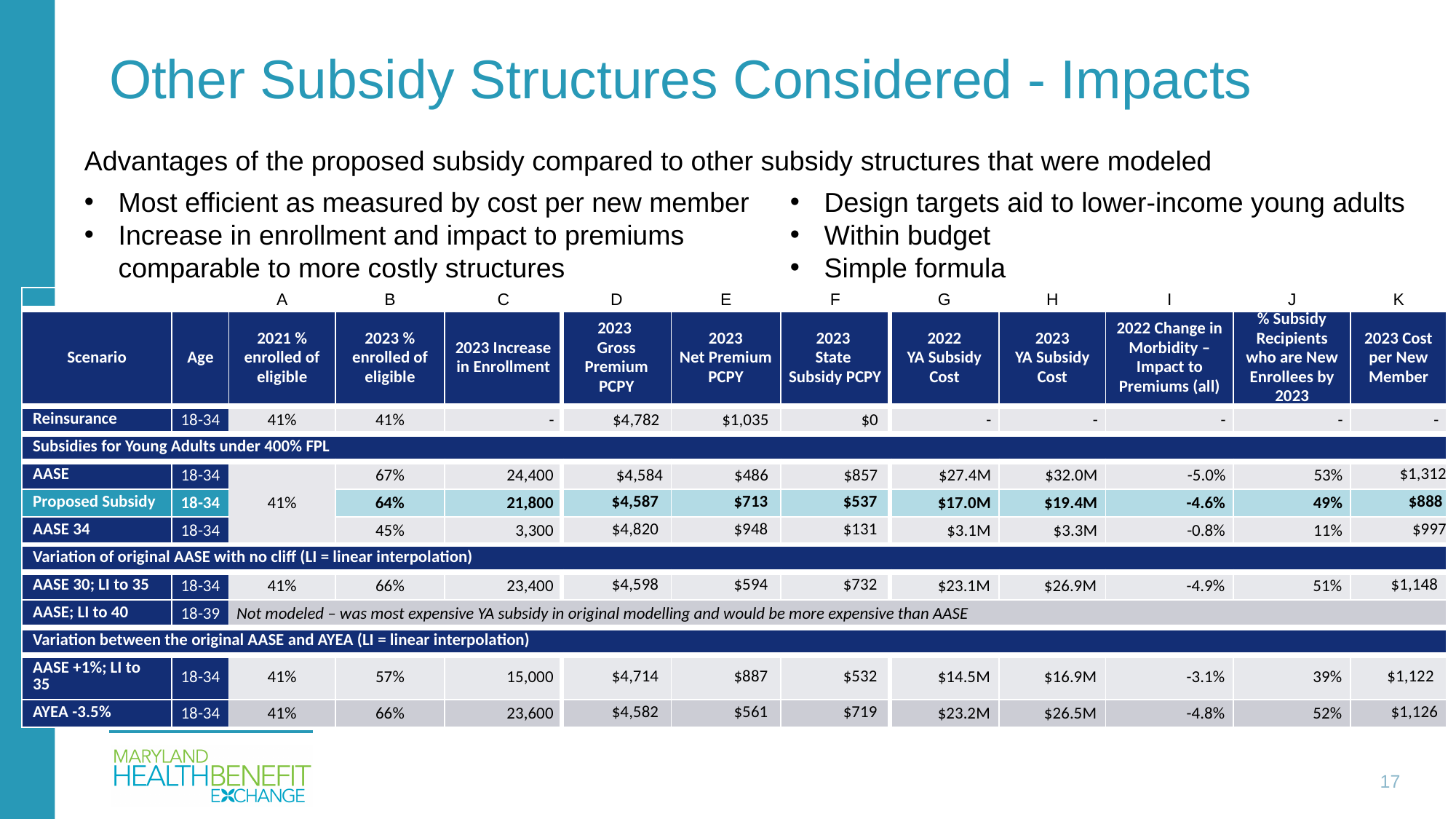

# Other Subsidy Structures Considered - Impacts
Advantages of the proposed subsidy compared to other subsidy structures that were modeled

Design targets aid to lower-income young adults
Within budget
Simple formula
Most efficient as measured by cost per new member
Increase in enrollment and impact to premiums comparable to more costly structures
| 0 |  | A | B | C | D | E | F | G | H | I | J | K |
| --- | --- | --- | --- | --- | --- | --- | --- | --- | --- | --- | --- | --- |
| Scenario | Age | 2021 % enrolled of eligible | 2023 % enrolled of eligible | 2023 Increase in Enrollment | 2023 Gross Premium PCPY | 2023 Net Premium PCPY | 2023 State Subsidy PCPY | 2022 YA Subsidy Cost | 2023 YA Subsidy Cost | 2022 Change in Morbidity – Impact to Premiums (all) | % Subsidy Recipients who are New Enrollees by 2023 | 2023 Cost per New Member |
| Reinsurance | 18-34 | 41% | 41% | - | $4,782 | $1,035 | $0 | - | - | - | - | - |
| Subsidies for Young Adults under 400% FPL |  |  |  |  |  |  |  |  |  |  |  |  |
| AASE | 18-34 | 41% | 67% | 24,400 | $4,584 | $486 | $857 | $27.4M | $32.0M | -5.0% | 53% | $1,312 |
| Proposed Subsidy | 18-34 |  | 64% | 21,800 | $4,587 | $713 | $537 | $17.0M | $19.4M | -4.6% | 49% | $888 |
| AASE 34 | 18-34 |  | 45% | 3,300 | $4,820 | $948 | $131 | $3.1M | $3.3M | -0.8% | 11% | $997 |
| Variation of original AASE with no cliff (LI = linear interpolation) |  |  |  |  |  |  |  |  |  |  |  |  |
| AASE 30; LI to 35 | 18-34 | 41% | 66% | 23,400 | $4,598 | $594 | $732 | $23.1M | $26.9M | -4.9% | 51% | $1,148 |
| AASE; LI to 40 | 18-39 | Not modeled – was most expensive YA subsidy in original modelling and would be more expensive than AASE | 58% | 20,900 | $5,255 | $1,244 | $1,326 | $64M | $12M | -3.5% | 30% | $3,066 |
| Variation between the original AASE and AYEA (LI = linear interpolation) |  |  |  |  |  |  |  |  |  |  |  |  |
| AASE +1%; LI to 35 | 18-34 | 41% | 57% | 15,000 | $4,714 | $887 | $532 | $14.5M | $16.9M | -3.1% | 39% | $1,122 |
| AYEA -3.5% | 18-34 | 41% | 66% | 23,600 | $4,582 | $561 | $719 | $23.2M | $26.5M | -4.8% | 52% | $1,126 |
17